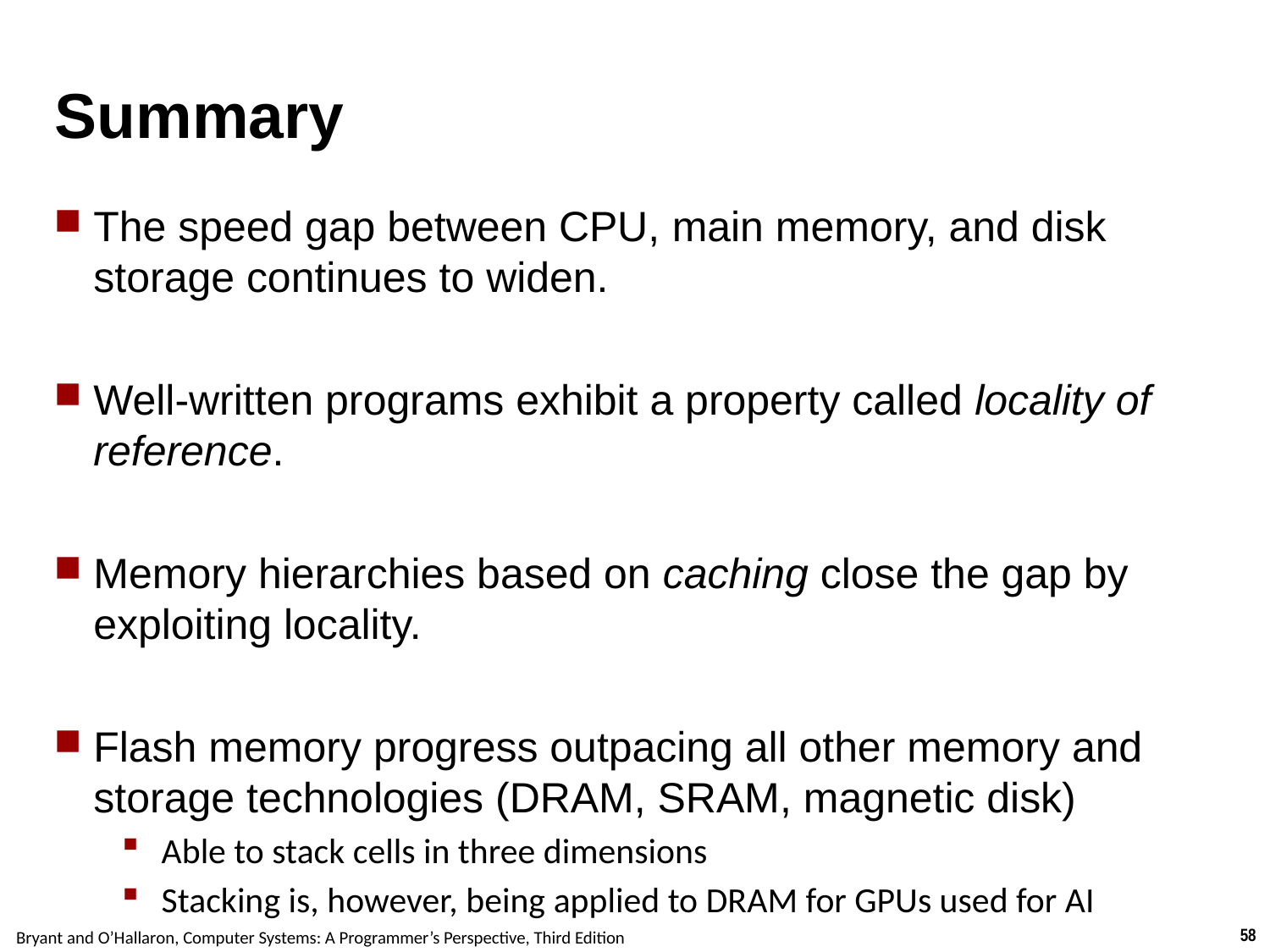

# Summary
The speed gap between CPU, main memory, and disk storage continues to widen.

Well-written programs exhibit a property called locality of reference.

Memory hierarchies based on caching close the gap by exploiting locality.

Flash memory progress outpacing all other memory and storage technologies (DRAM, SRAM, magnetic disk)
Able to stack cells in three dimensions
Stacking is, however, being applied to DRAM for GPUs used for AI